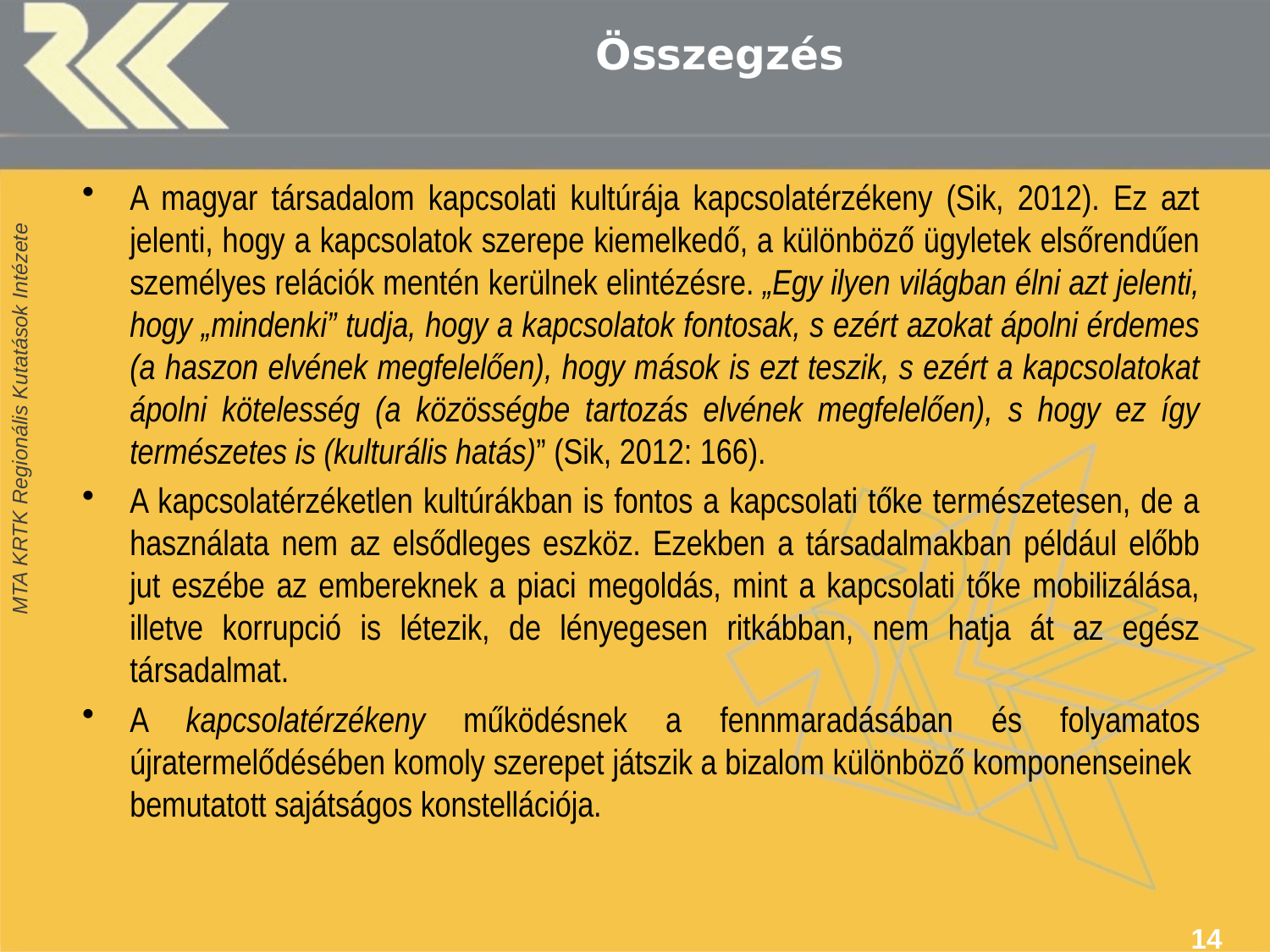

# Összegzés
A magyar társadalom kapcsolati kultúrája kapcsolatérzékeny (Sik, 2012). Ez azt jelenti, hogy a kapcsolatok szerepe kiemelkedő, a különböző ügyletek elsőrendűen személyes relációk mentén kerülnek elintézésre. „Egy ilyen világban élni azt jelenti, hogy „mindenki” tudja, hogy a kapcsolatok fontosak, s ezért azokat ápolni érdemes (a haszon elvének megfelelően), hogy mások is ezt teszik, s ezért a kapcsolatokat ápolni kötelesség (a közösségbe tartozás elvének megfelelően), s hogy ez így természetes is (kulturális hatás)” (Sik, 2012: 166).
A kapcsolatérzéketlen kultúrákban is fontos a kapcsolati tőke természetesen, de a használata nem az elsődleges eszköz. Ezekben a társadalmakban például előbb jut eszébe az embereknek a piaci megoldás, mint a kapcsolati tőke mobilizálása, illetve korrupció is létezik, de lényegesen ritkábban, nem hatja át az egész társadalmat.
A kapcsolatérzékeny működésnek a fennmaradásában és folyamatos újratermelődésében komoly szerepet játszik a bizalom különböző komponenseinek  bemutatott sajátságos konstellációja.
14